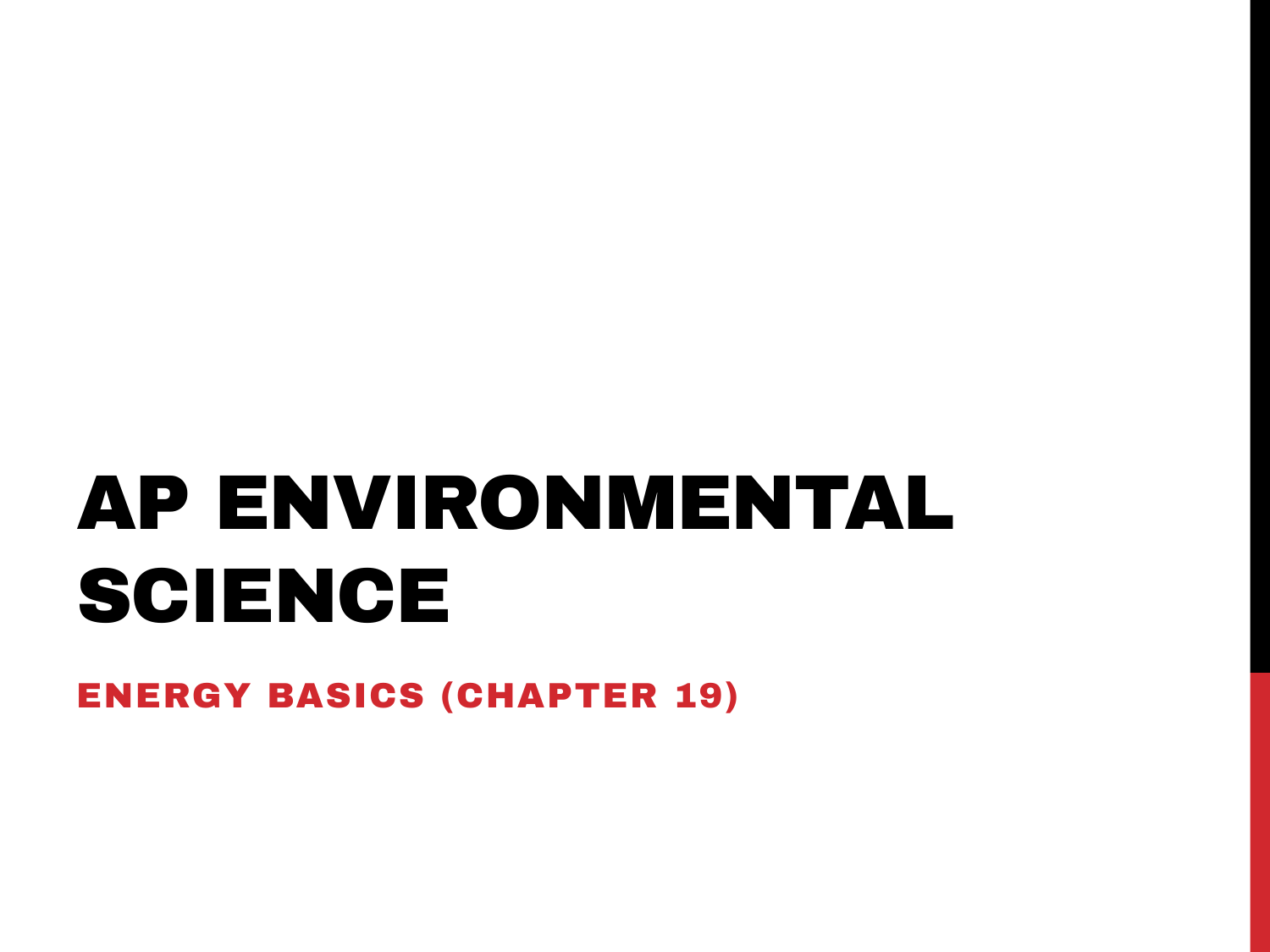

# AP Environmental Science
Energy basics (Chapter 19)